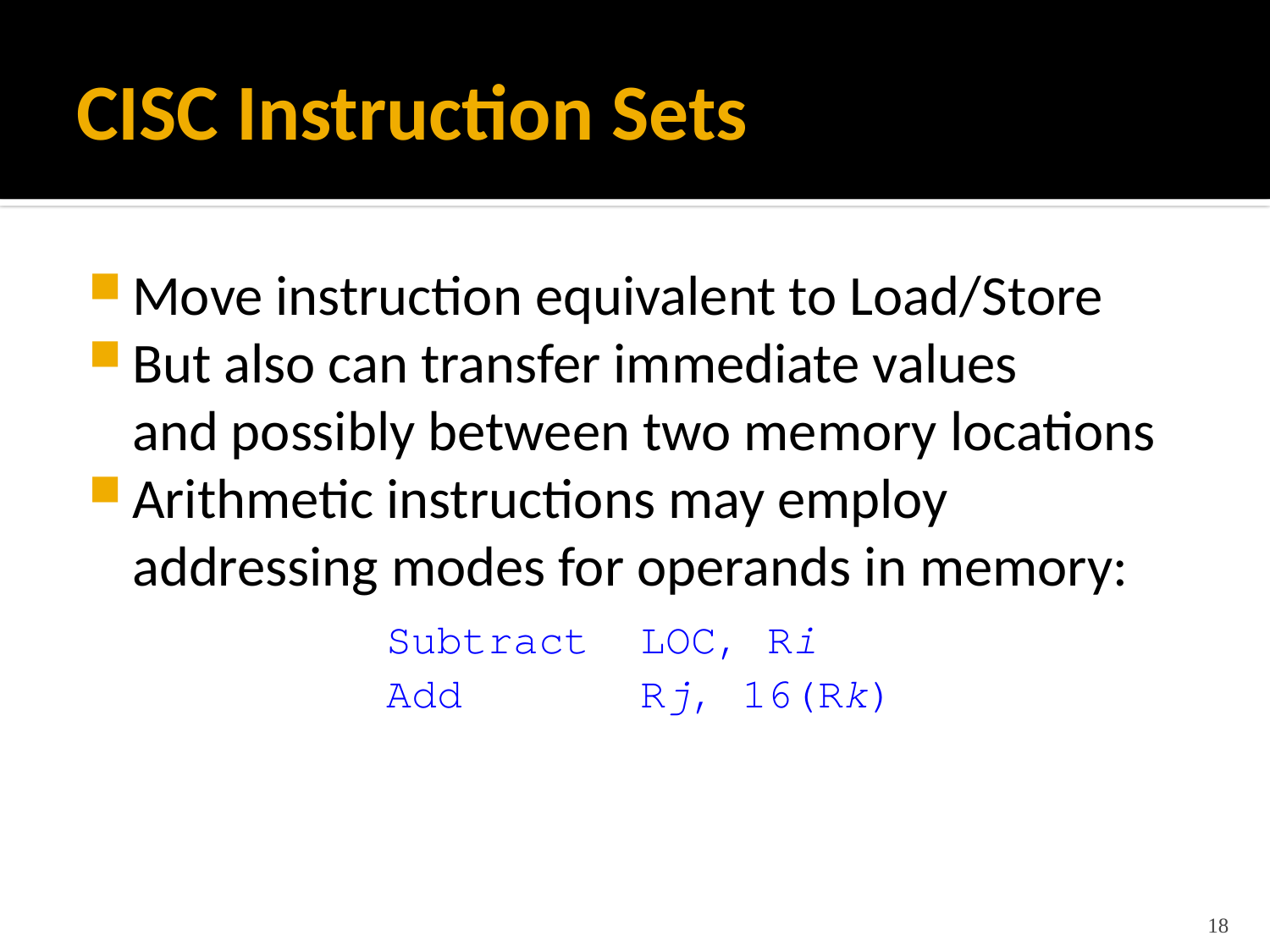

# CISC Instruction Sets
Move instruction equivalent to Load/Store
But also can transfer immediate values
and possibly between two memory locations
Arithmetic instructions may employ
addressing modes for operands in memory:
		Subtract	LOC, Ri
		Add	   	Rj, 16(Rk)
18